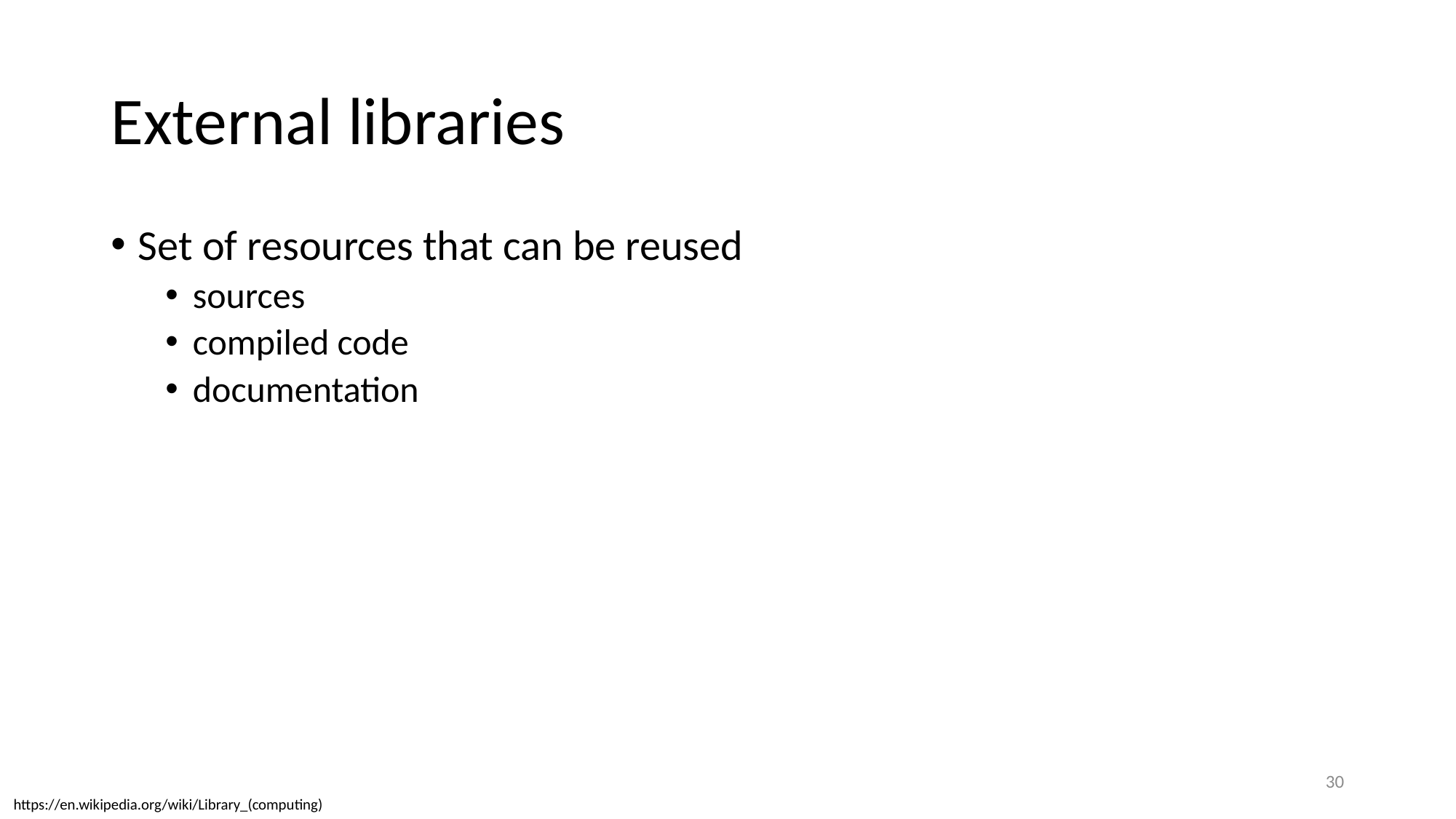

# External libraries
Set of resources that can be reused
sources
compiled code
documentation

30
https://en.wikipedia.org/wiki/Library_(computing)